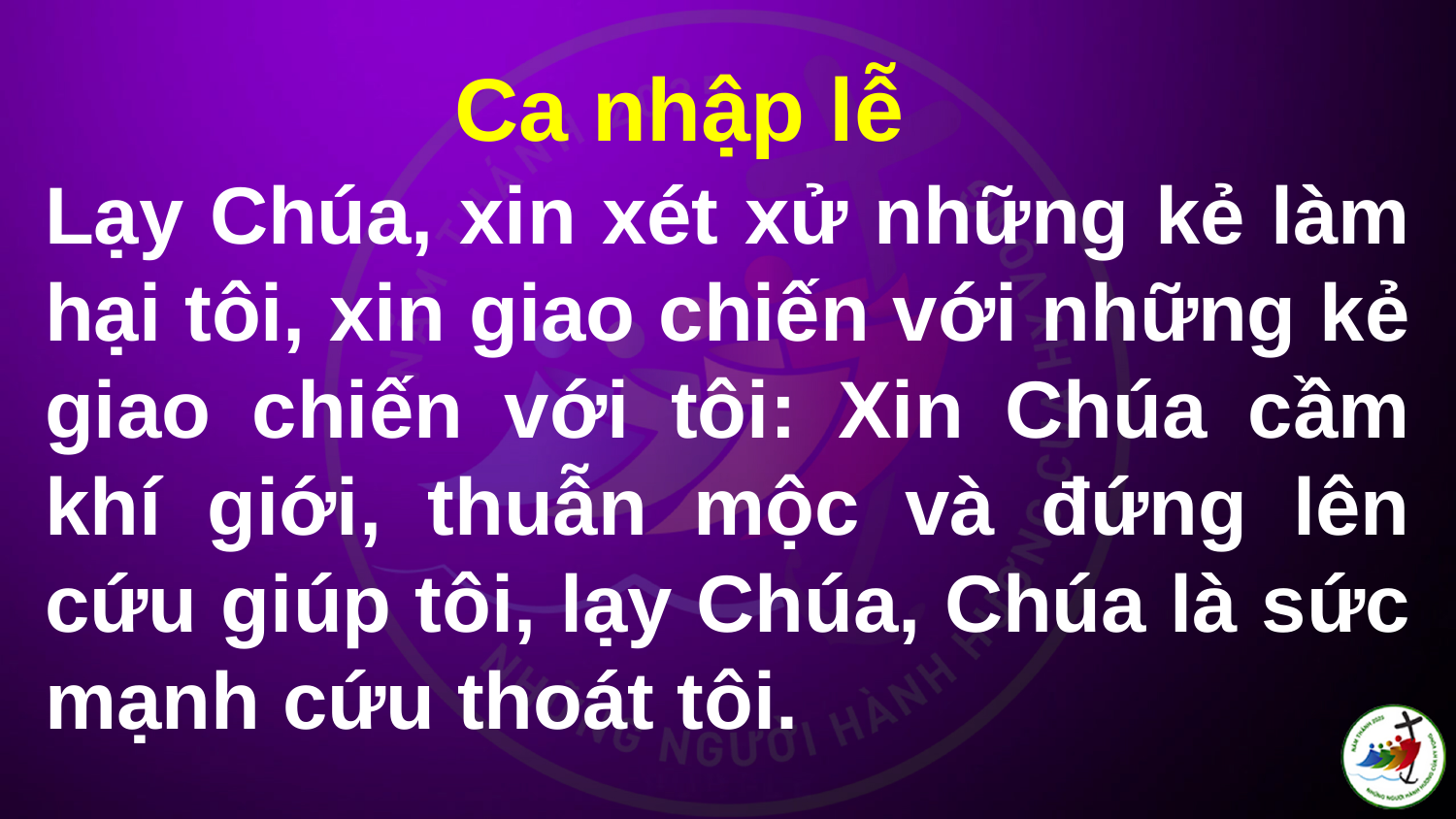

Ca nhập lễ
# Lạy Chúa, xin xét xử những kẻ làm hại tôi, xin giao chiến với những kẻ giao chiến với tôi: Xin Chúa cầm khí giới, thuẫn mộc và đứng lên cứu giúp tôi, lạy Chúa, Chúa là sức mạnh cứu thoát tôi.